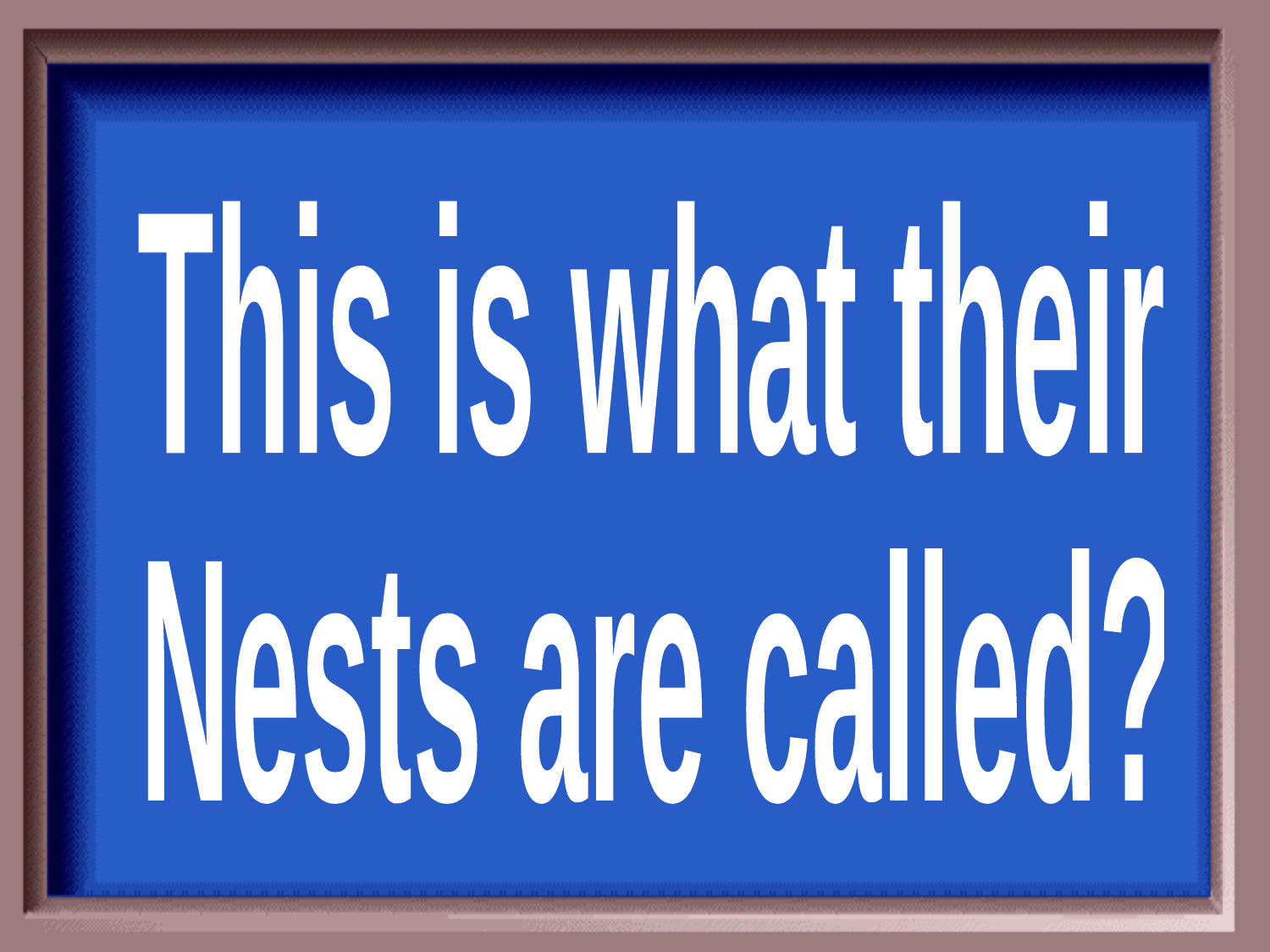

This is what their
Nests are called?